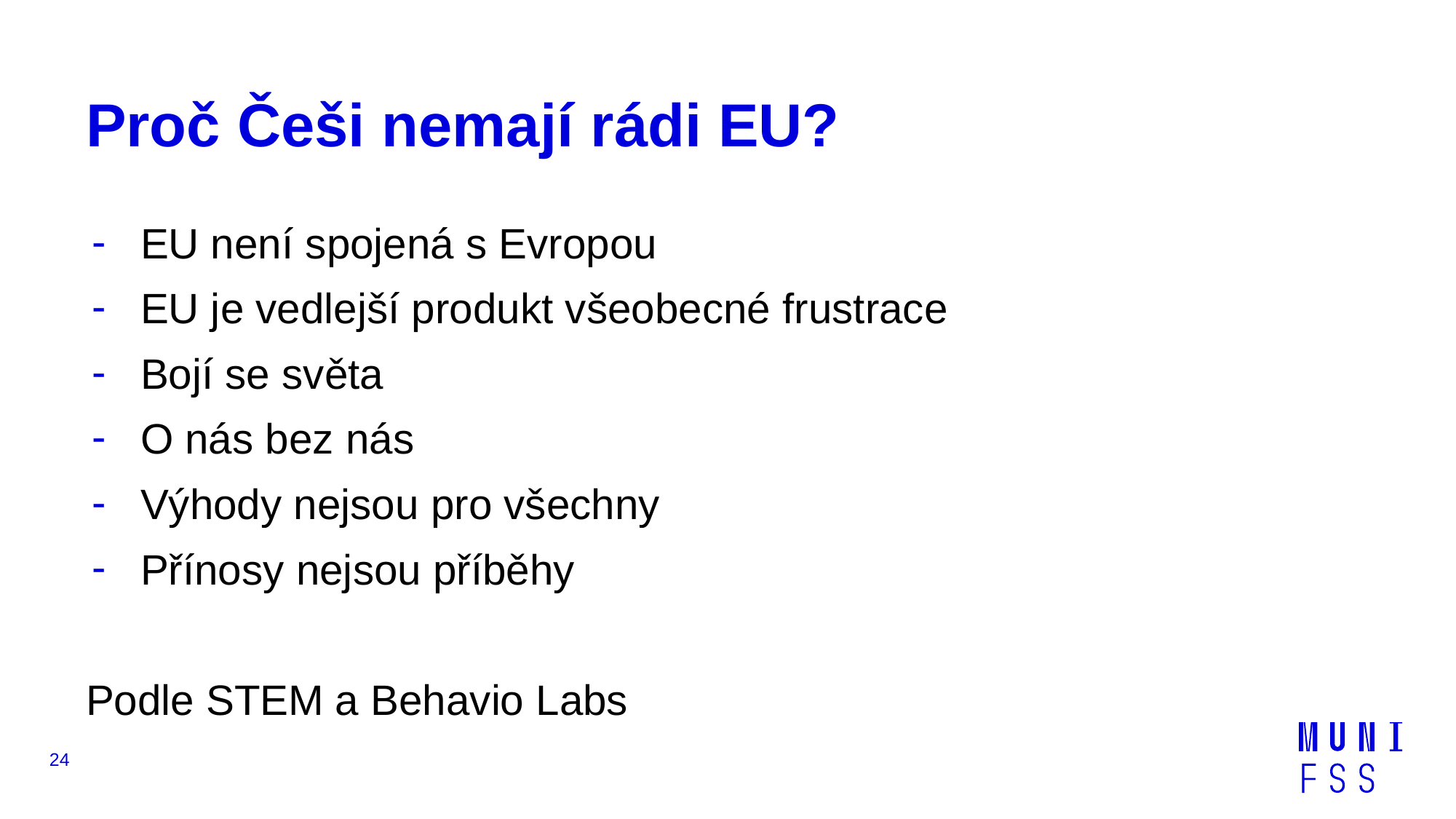

# Proč Češi nemají rádi EU?
EU není spojená s Evropou
EU je vedlejší produkt všeobecné frustrace
Bojí se světa
O nás bez nás
Výhody nejsou pro všechny
Přínosy nejsou příběhy

Podle STEM a Behavio Labs
24